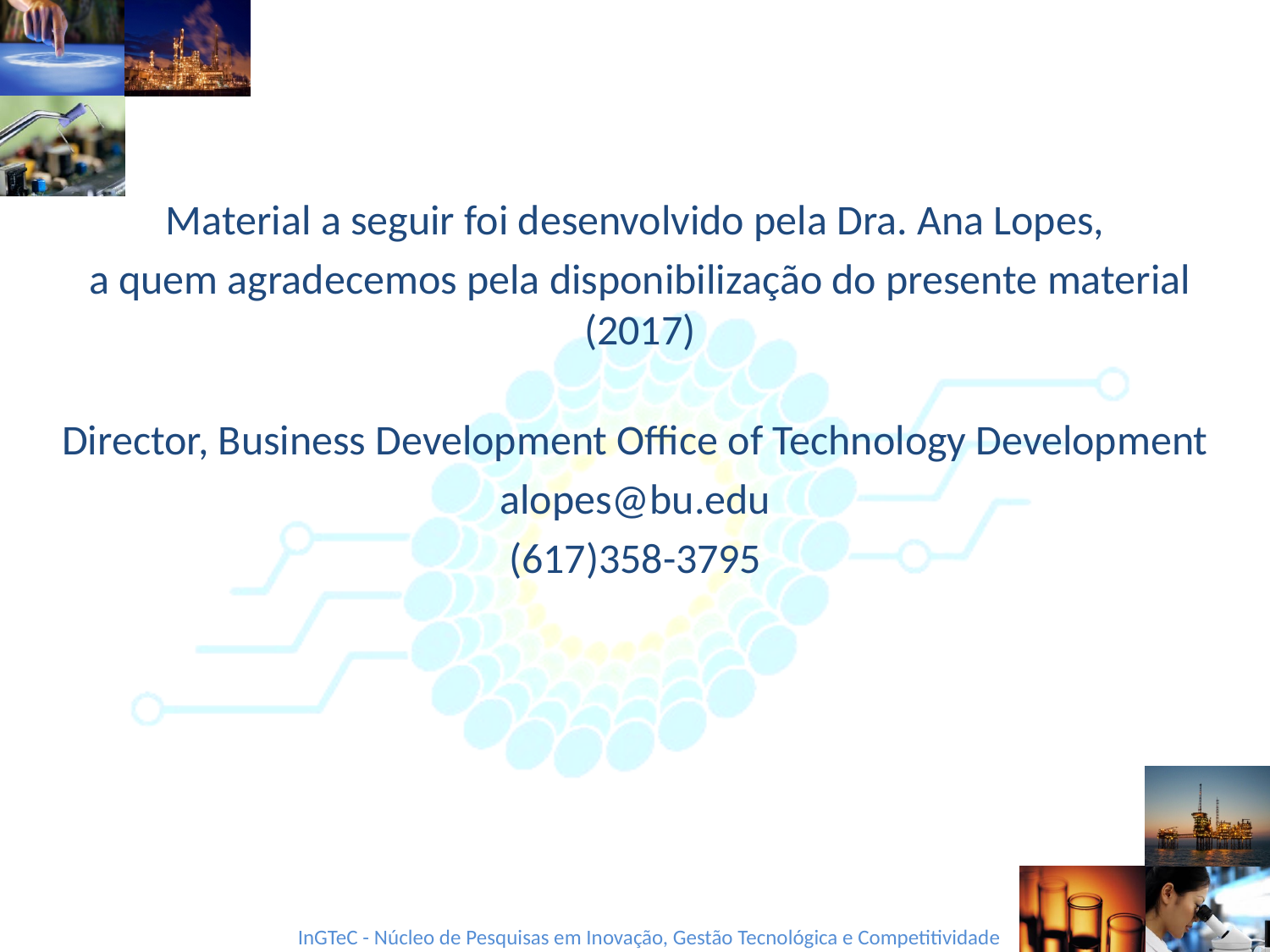

#
Material a seguir foi desenvolvido pela Dra. Ana Lopes,
a quem agradecemos pela disponibilização do presente material (2017)
Director, Business Development Office of Technology Development
alopes@bu.edu
(617)358-3795